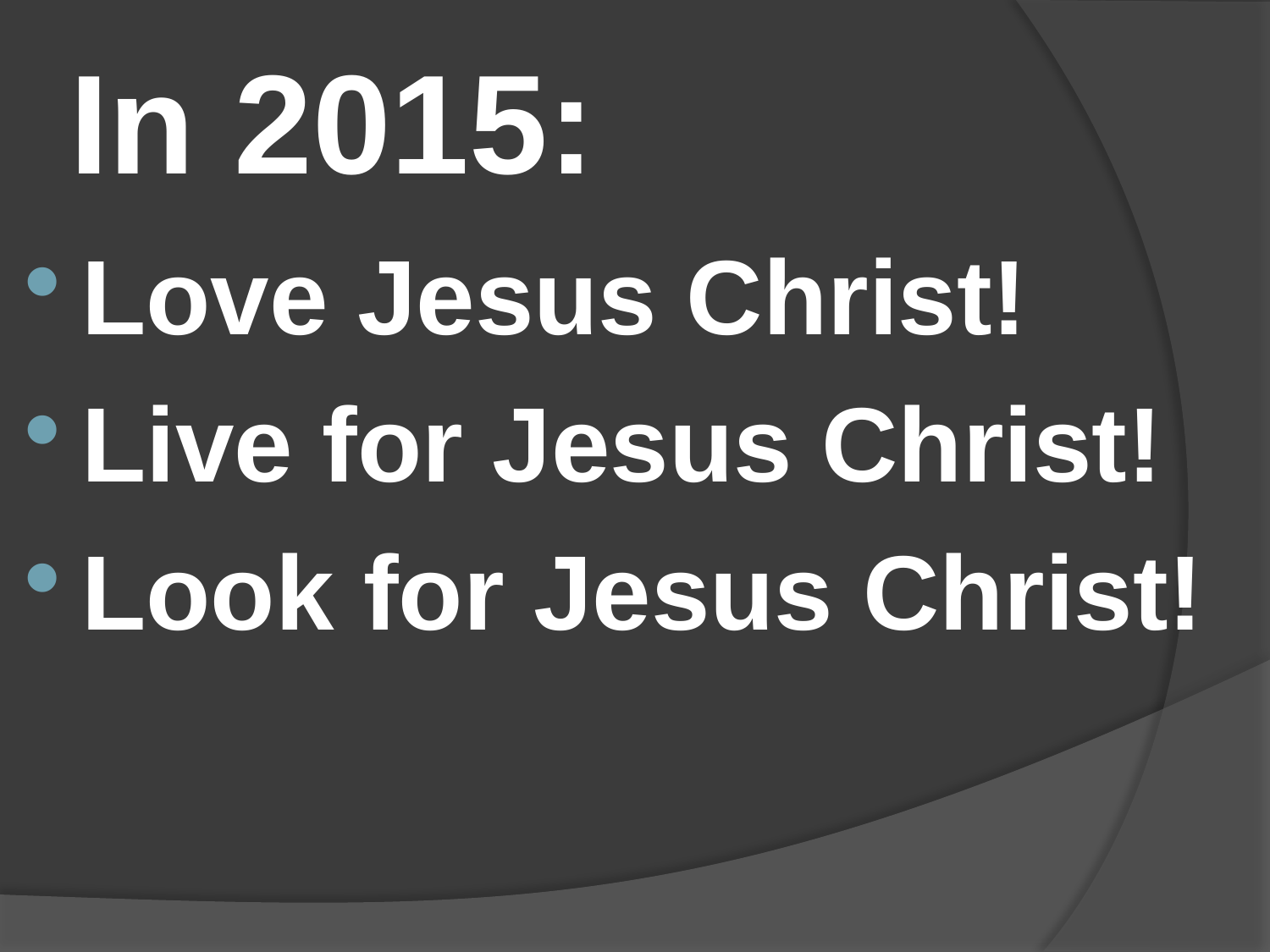

# In 2015:
Love Jesus Christ!
Live for Jesus Christ!
Look for Jesus Christ!